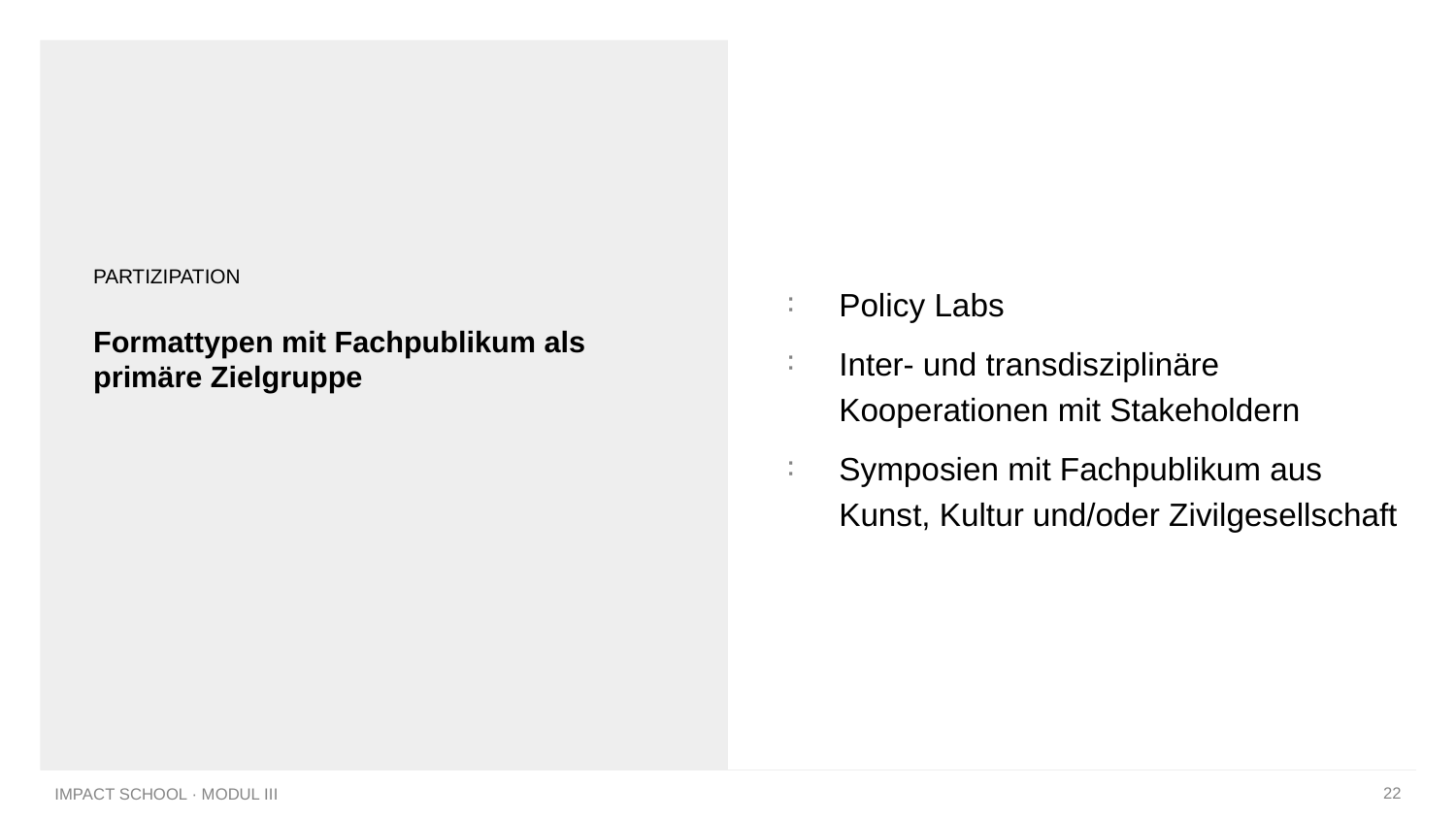

Policy Labs
Inter- und transdisziplinäre Kooperationen mit Stakeholdern
Symposien mit Fachpublikum aus Kunst, Kultur und/oder Zivilgesellschaft
PARTIZIPATION
# Formattypen mit Fachpublikum als primäre Zielgruppe